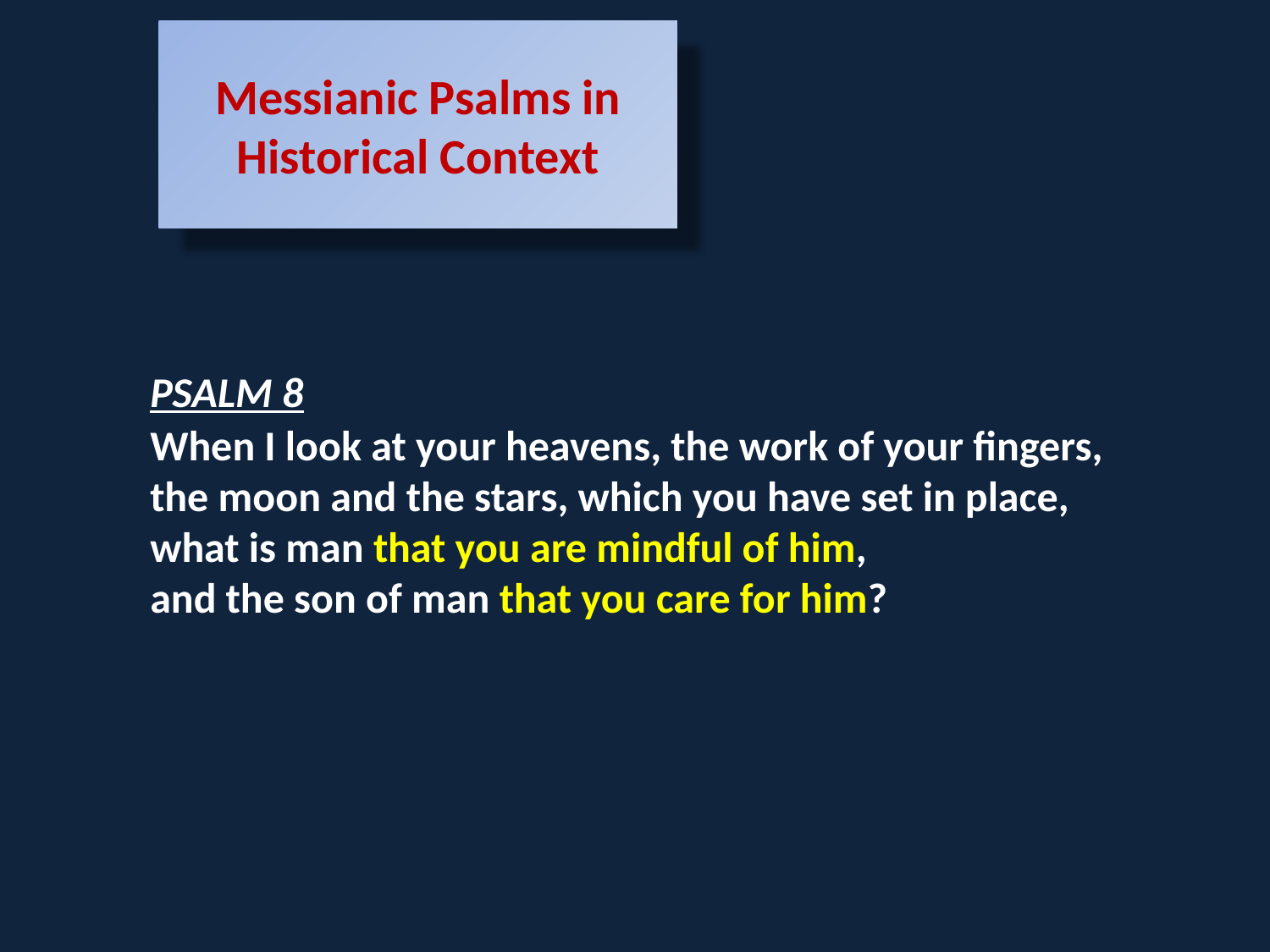

Messianic Psalms in Historical Context

PSALM 8
When I look at your heavens, the work of your fingers,
the moon and the stars, which you have set in place,
what is man that you are mindful of him,
and the son of man that you care for him?
When I look at your heavens, the work of your fingers,
the moon and the stars, which you have set in place,
what is man that you are mindful of him,
and the son of man that you care for him?
When I look at your heavens, the work of your fingers,
the moon and the stars, which you have set in place,
what is man that you are mindful of him,
and the son of man that you care for him?
When I look at your heavens, the work of your fingers,
the moon and the stars, which you have set in place,
what is man that you are mindful of him,
and the son of man that you care for him?
When I look at your heavens, the work of your fingers,
the moon and the stars, which you have set in place,
what is man that you are mindful of him,
and the son of man that you care for him?
When I look at your heavens, the work of your fingers,
the moon and the stars, which you have set in place,
what is man that you are mindful of him,
and the son of man that you care for him?
When I look at your heavens, the work of your fingers,
the moon and the stars, which you have set in place,
what is man that you are mindful of him,
and the son of man that you care for him?
When I look at your heavens, the work of your fingers,
the moon and the stars, which you have set in place,
what is man that you are mindful of him,
and the son of man that you care for him?
When I look at your heavens, the work of your fingers,
the moon and the stars, which you have set in place,
what is man that you are mindful of him,
and the son of man that you care for him?